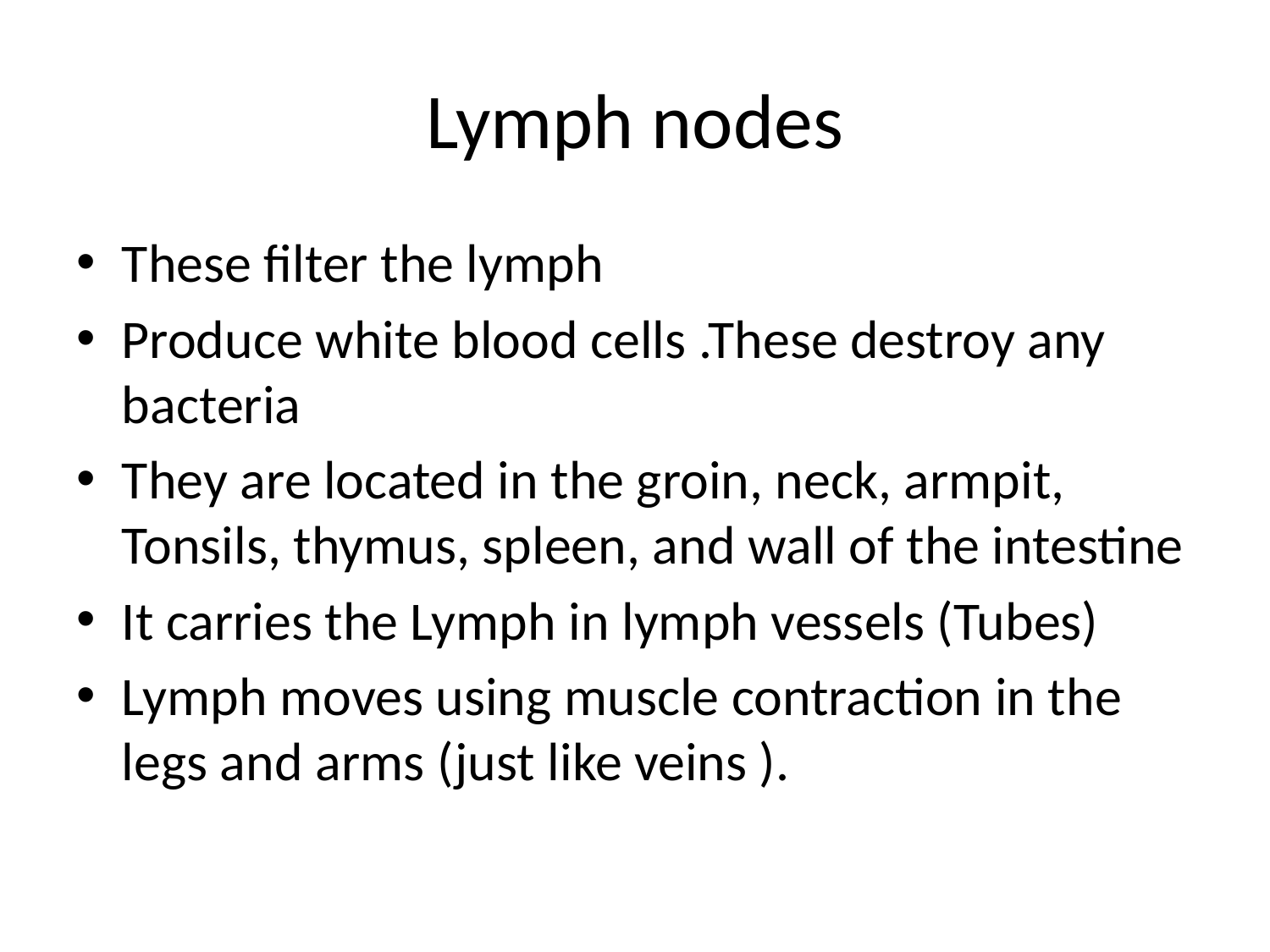

# Lymph nodes
These filter the lymph
Produce white blood cells .These destroy any bacteria
They are located in the groin, neck, armpit, Tonsils, thymus, spleen, and wall of the intestine
It carries the Lymph in lymph vessels (Tubes)
Lymph moves using muscle contraction in the legs and arms (just like veins ).